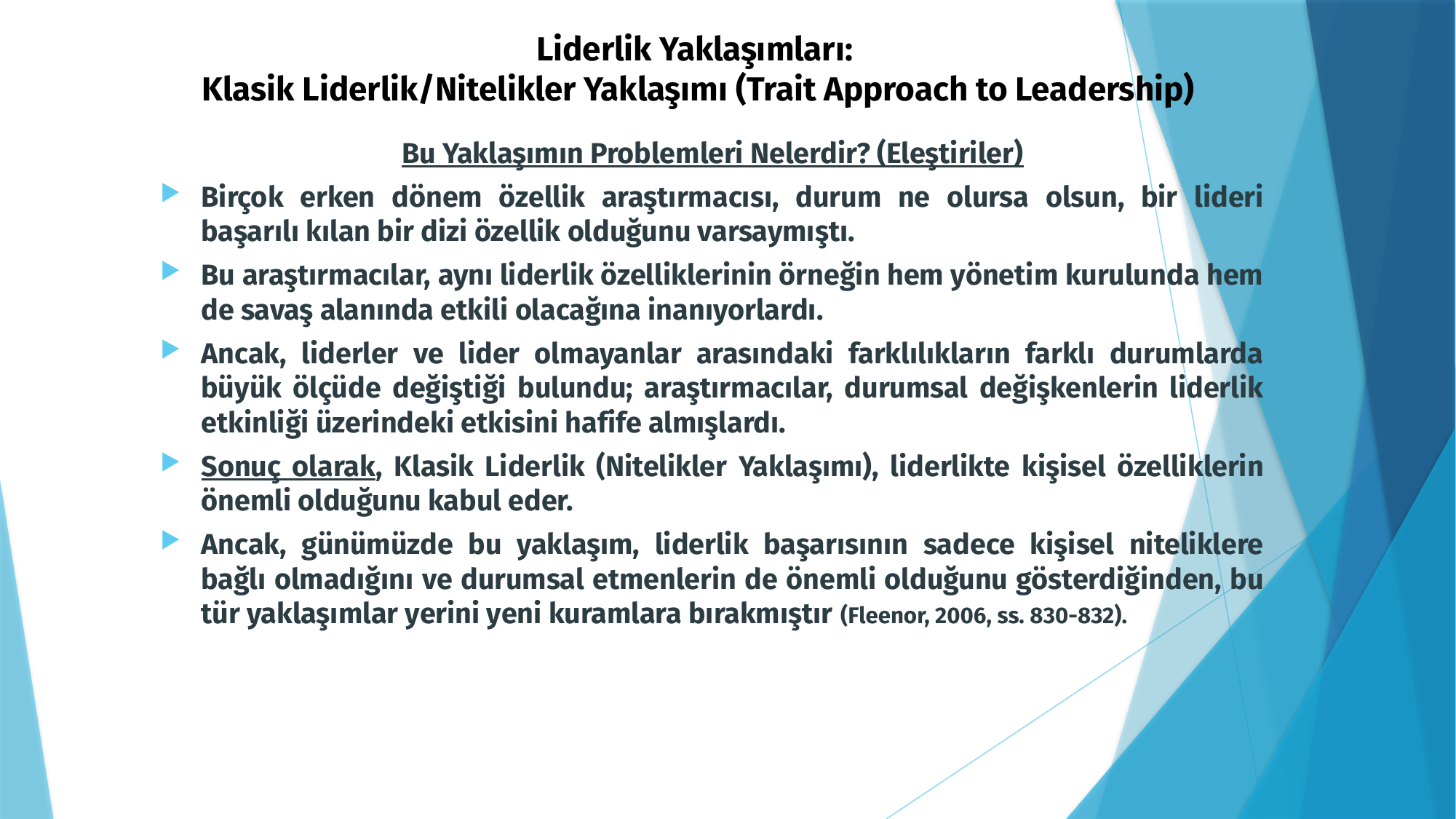

# Liderlik Yaklaşımları: Klasik Liderlik/Nitelikler Yaklaşımı (Trait Approach to Leadership)
Bu Yaklaşımın Problemleri Nelerdir? (Eleştiriler)
Birçok erken dönem özellik araştırmacısı, durum ne olursa olsun, bir lideri başarılı kılan bir dizi özellik olduğunu varsaymıştı.
Bu araştırmacılar, aynı liderlik özelliklerinin örneğin hem yönetim kurulunda hem de savaş alanında etkili olacağına inanıyorlardı.
Ancak, liderler ve lider olmayanlar arasındaki farklılıkların farklı durumlarda büyük ölçüde değiştiği bulundu; araştırmacılar, durumsal değişkenlerin liderlik etkinliği üzerindeki etkisini hafife almışlardı.
Sonuç olarak, Klasik Liderlik (Nitelikler Yaklaşımı), liderlikte kişisel özelliklerin önemli olduğunu kabul eder.
Ancak, günümüzde bu yaklaşım, liderlik başarısının sadece kişisel niteliklere bağlı olmadığını ve durumsal etmenlerin de önemli olduğunu gösterdiğinden, bu tür yaklaşımlar yerini yeni kuramlara bırakmıştır (Fleenor, 2006, ss. 830-832).